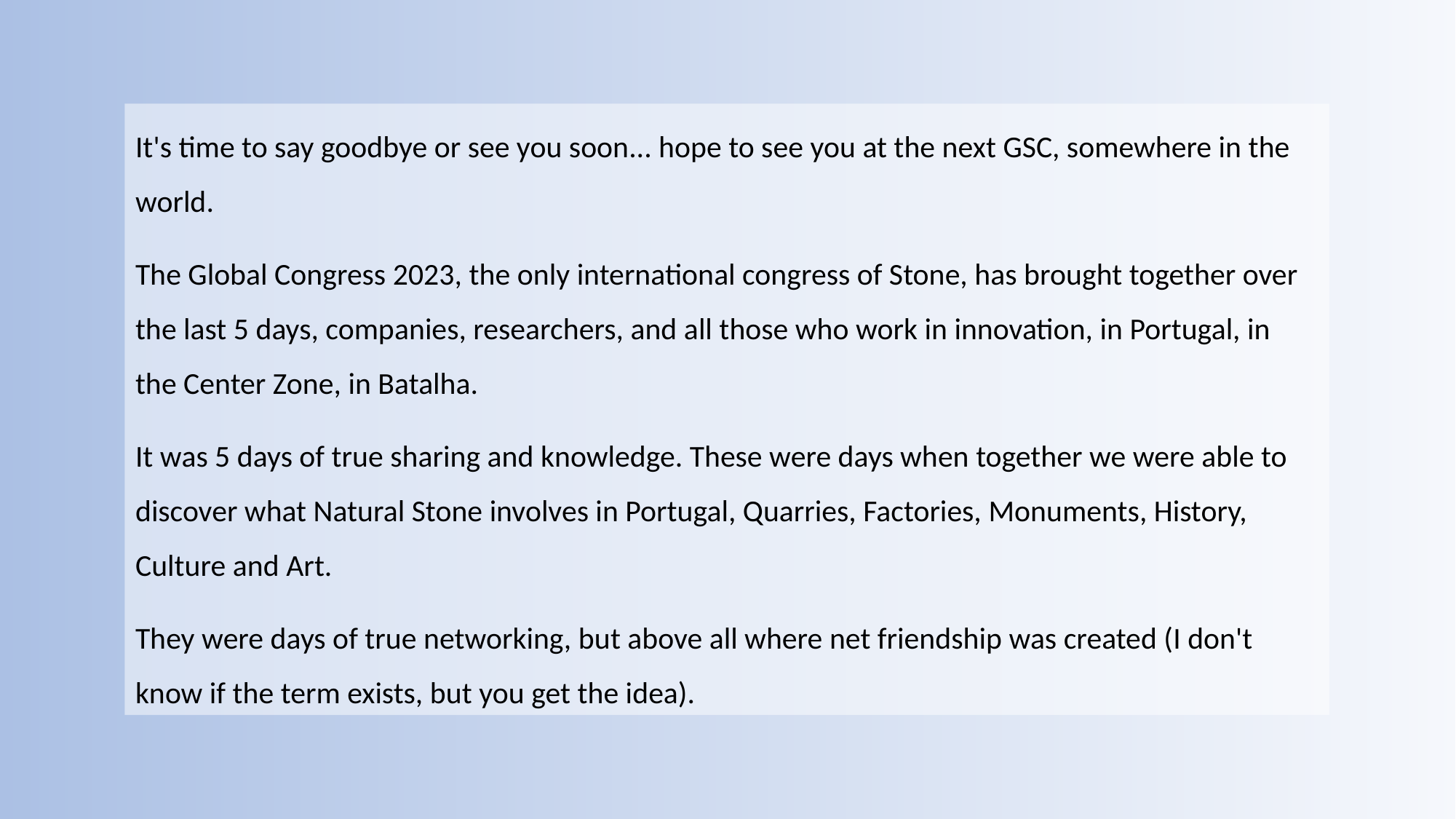

It's time to say goodbye or see you soon... hope to see you at the next GSC, somewhere in the world.
The Global Congress 2023, the only international congress of Stone, has brought together over the last 5 days, companies, researchers, and all those who work in innovation, in Portugal, in the Center Zone, in Batalha.
It was 5 days of true sharing and knowledge. These were days when together we were able to discover what Natural Stone involves in Portugal, Quarries, Factories, Monuments, History, Culture and Art.
They were days of true networking, but above all where net friendship was created (I don't know if the term exists, but you get the idea).